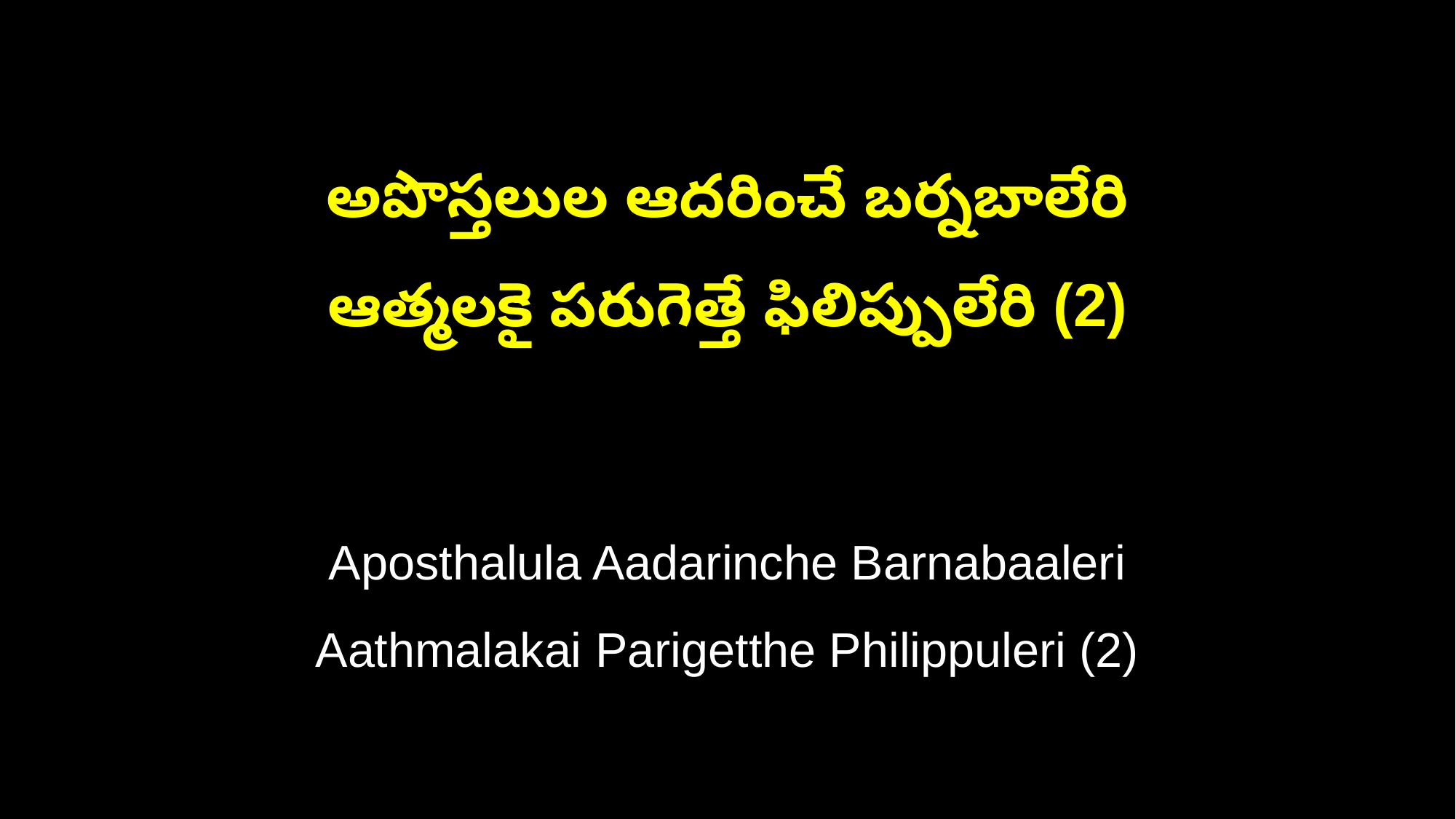

అపొస్తలుల ఆదరించే బర్నబాలేరి
ఆత్మలకై పరుగెత్తే ఫిలిప్పులేరి (2)
Aposthalula Aadarinche Barnabaaleri
Aathmalakai Parigetthe Philippuleri (2)